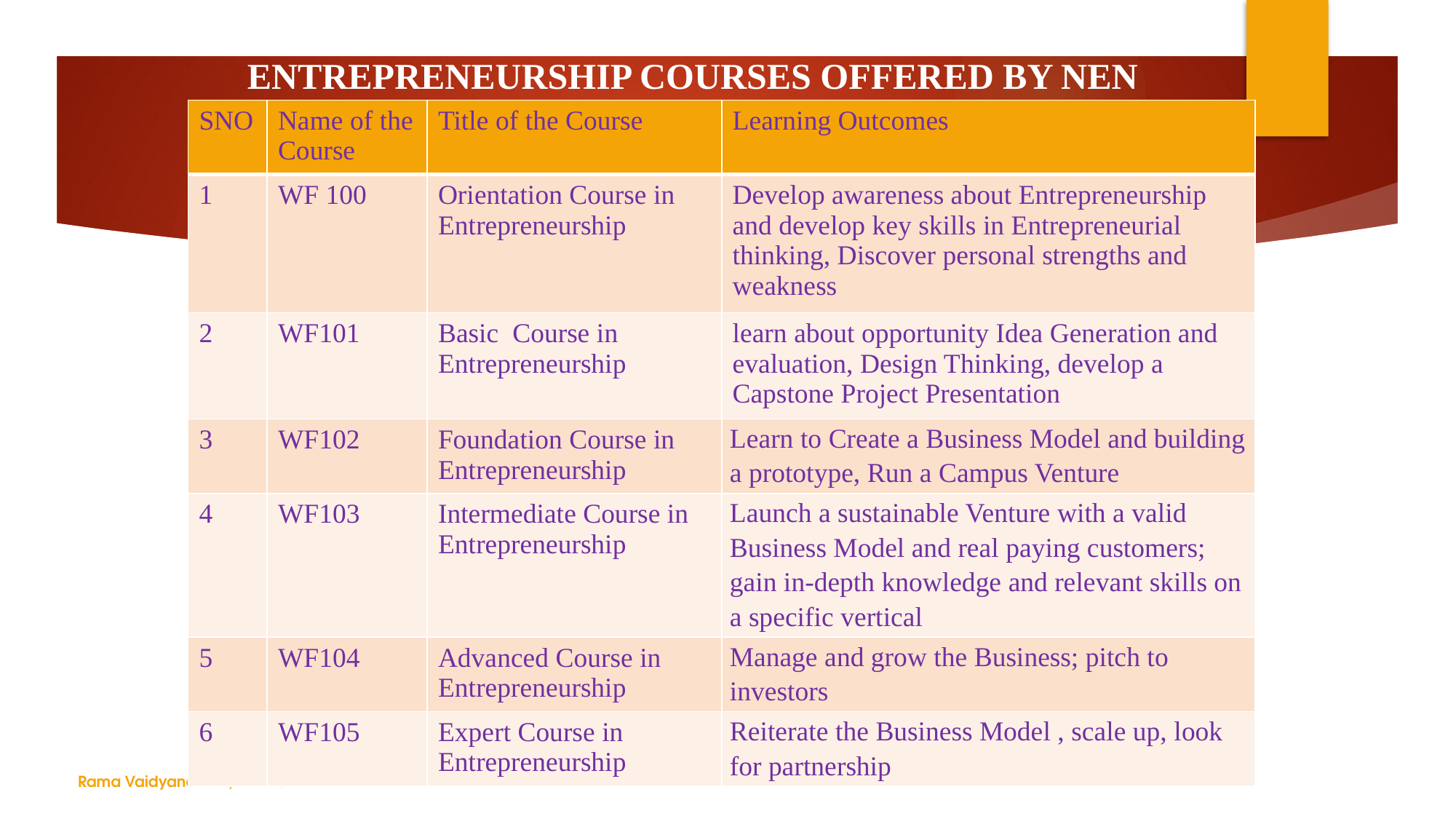

# ENTREPRENEURSHIP COURSES OFFERED BY NEN
| SNO | Name of the Course | Title of the Course | Learning Outcomes |
| --- | --- | --- | --- |
| 1 | WF 100 | Orientation Course in Entrepreneurship | Develop awareness about Entrepreneurship and develop key skills in Entrepreneurial thinking, Discover personal strengths and weakness |
| 2 | WF101 | Basic Course in Entrepreneurship | learn about opportunity Idea Generation and evaluation, Design Thinking, develop a Capstone Project Presentation |
| 3 | WF102 | Foundation Course in Entrepreneurship | Learn to Create a Business Model and building a prototype, Run a Campus Venture |
| 4 | WF103 | Intermediate Course in Entrepreneurship | Launch a sustainable Venture with a valid Business Model and real paying customers; gain in-depth knowledge and relevant skills on a specific vertical |
| 5 | WF104 | Advanced Course in Entrepreneurship | Manage and grow the Business; pitch to investors |
| 6 | WF105 | Expert Course in Entrepreneurship | Reiterate the Business Model , scale up, look for partnership |
Rama Vaidyanathan, Dr. MGR ERI